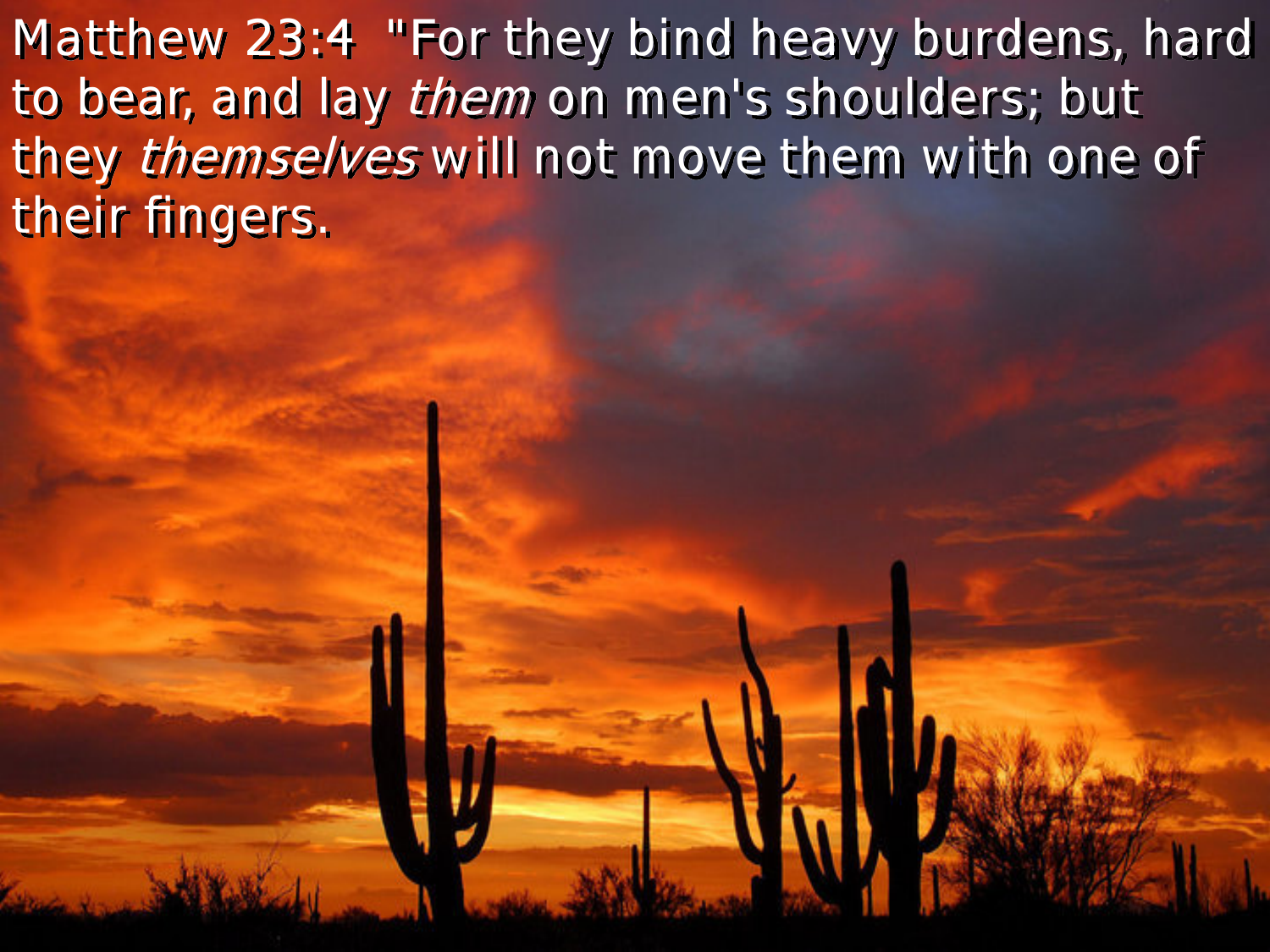

Matthew 23:4  "For they bind heavy burdens, hard to bear, and lay them on men's shoulders; but they themselves will not move them with one of their fingers.